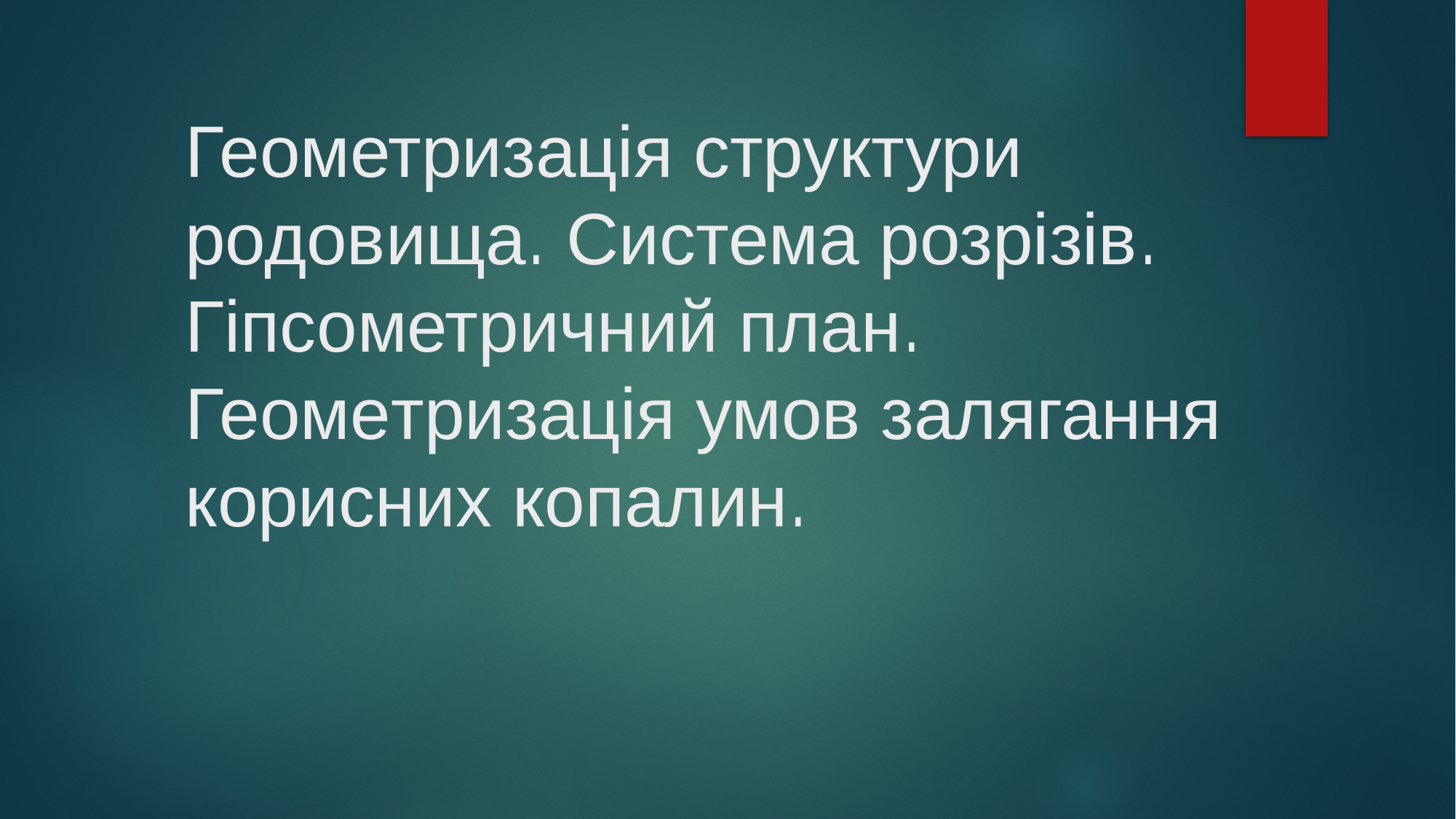

# Геометризація структури родовища. Система розрізів. Гіпсометричний план. Геометризація умов залягання корисних копалин.